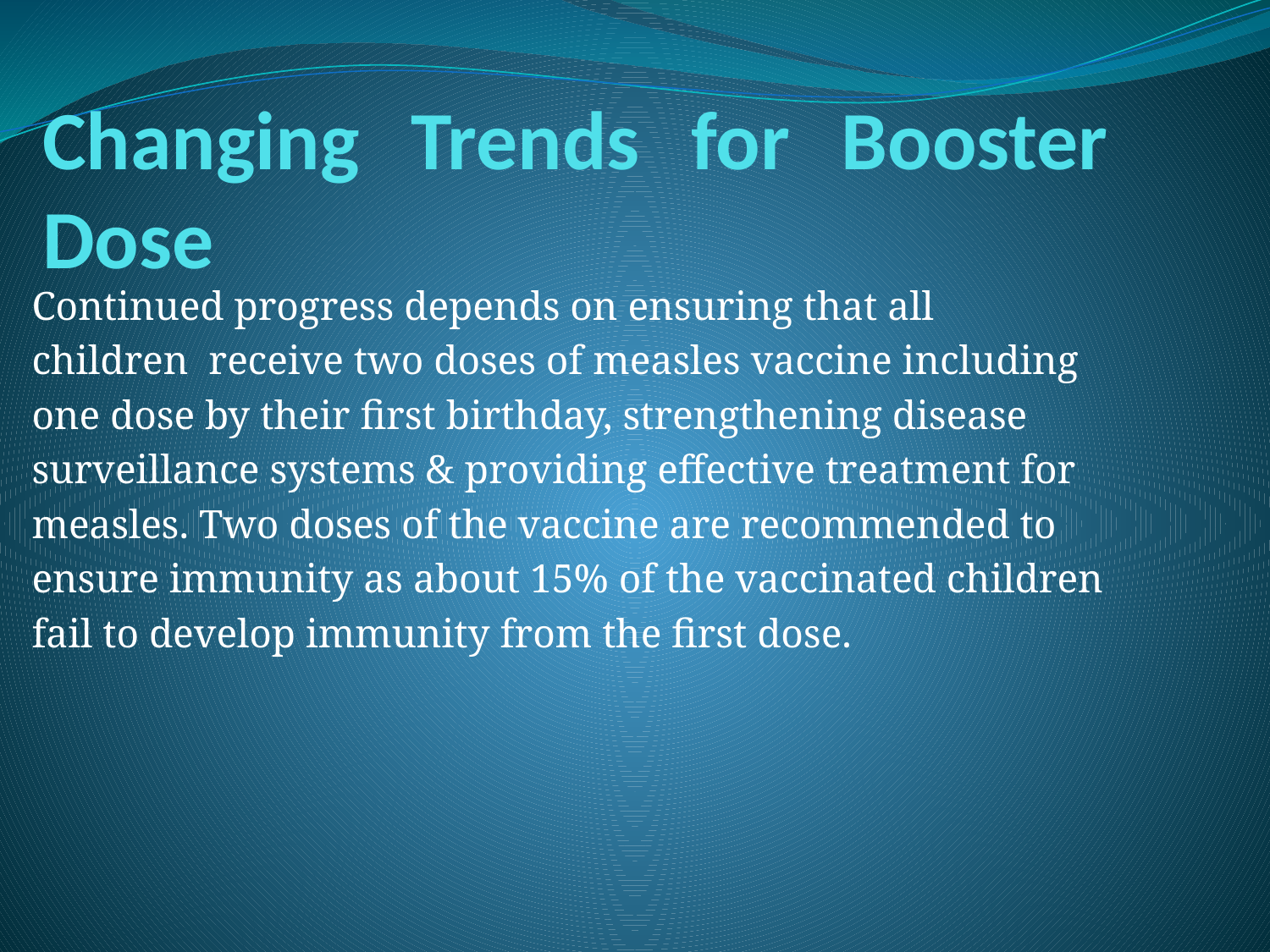

# Changing Trends for Booster Dose
Continued progress depends on ensuring that all
children  receive two doses of measles vaccine including
one dose by their first birthday, strengthening disease
surveillance systems & providing effective treatment for
measles. Two doses of the vaccine are recommended to
ensure immunity as about 15% of the vaccinated children
fail to develop immunity from the first dose.